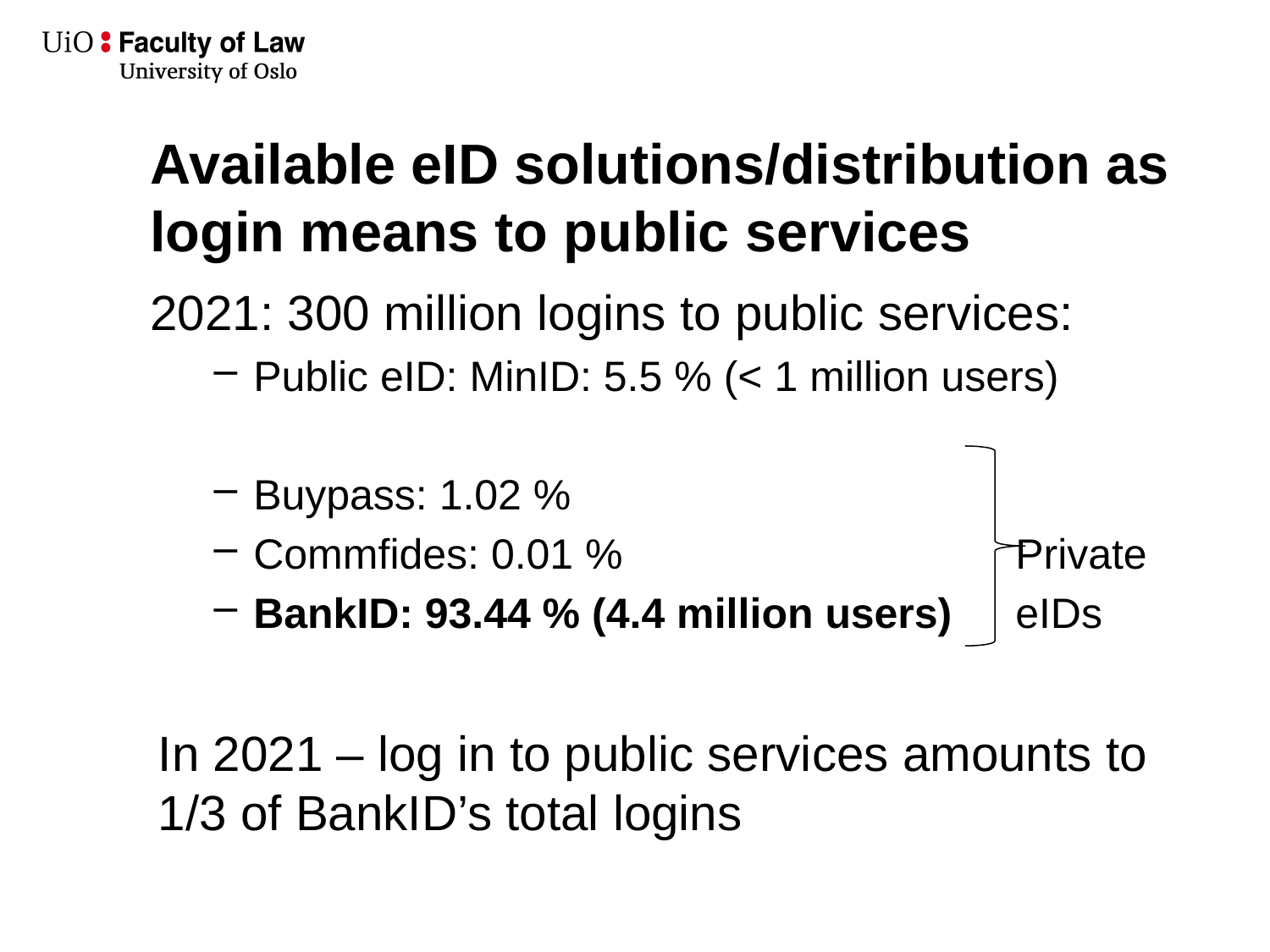

# Available eID solutions/distribution as login means to public services
2021: 300 million logins to public services:
Public eID: MinID: 5.5 % (< 1 million users)

Buypass: 1.02 %
Commfides: 0.01 %    			Private
BankID: 93.44 % (4.4 million users)	eIDs

In 2021 – log in to public services amounts to 1/3 of BankID’s total logins